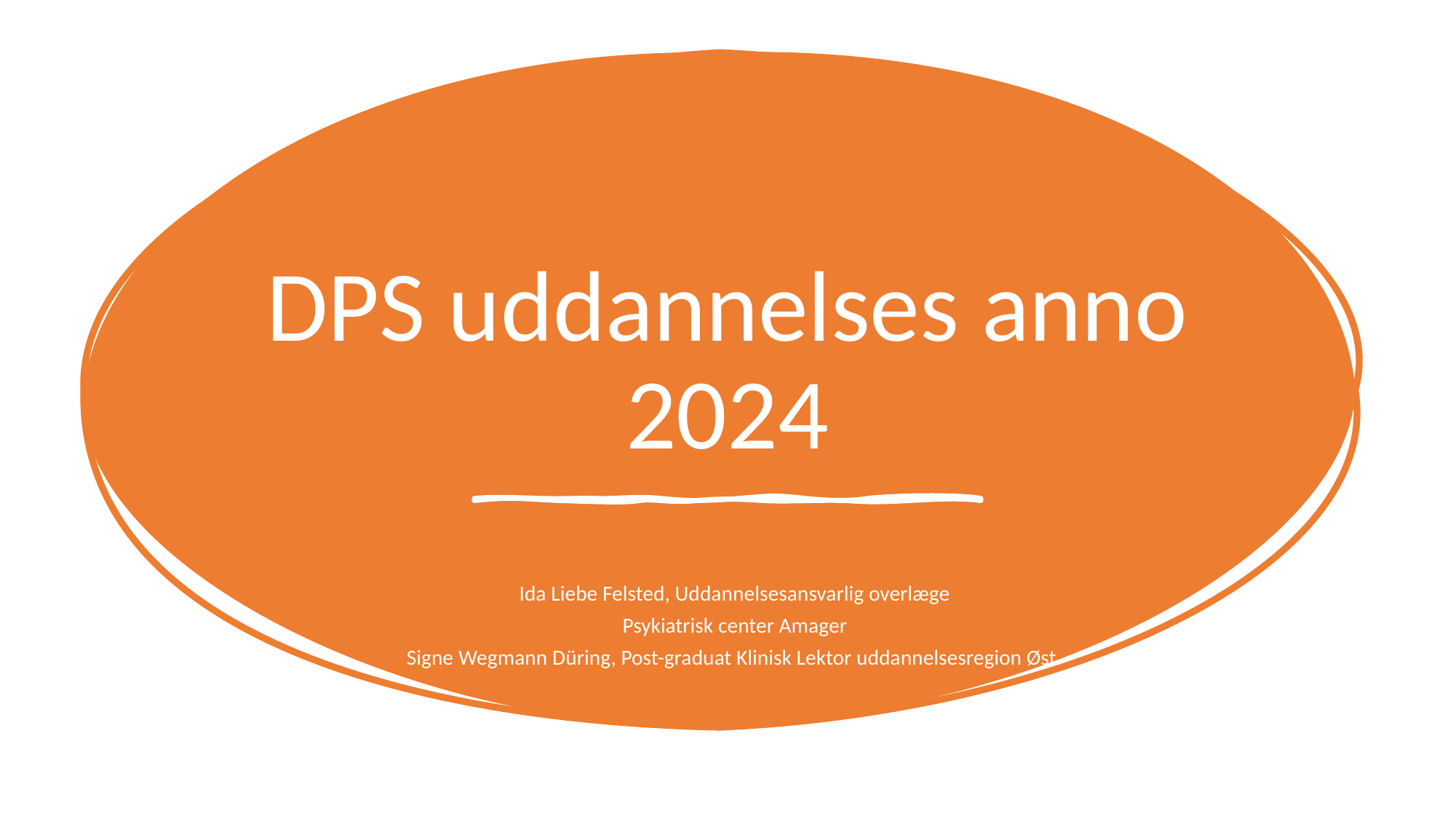

# DPS uddannelses anno 2024

Ida Liebe Felsted, Uddannelsesansvarlig overlæge
Psykiatrisk center Amager
Signe Wegmann Düring, Post-graduat Klinisk Lektor uddannelsesregion Øst.